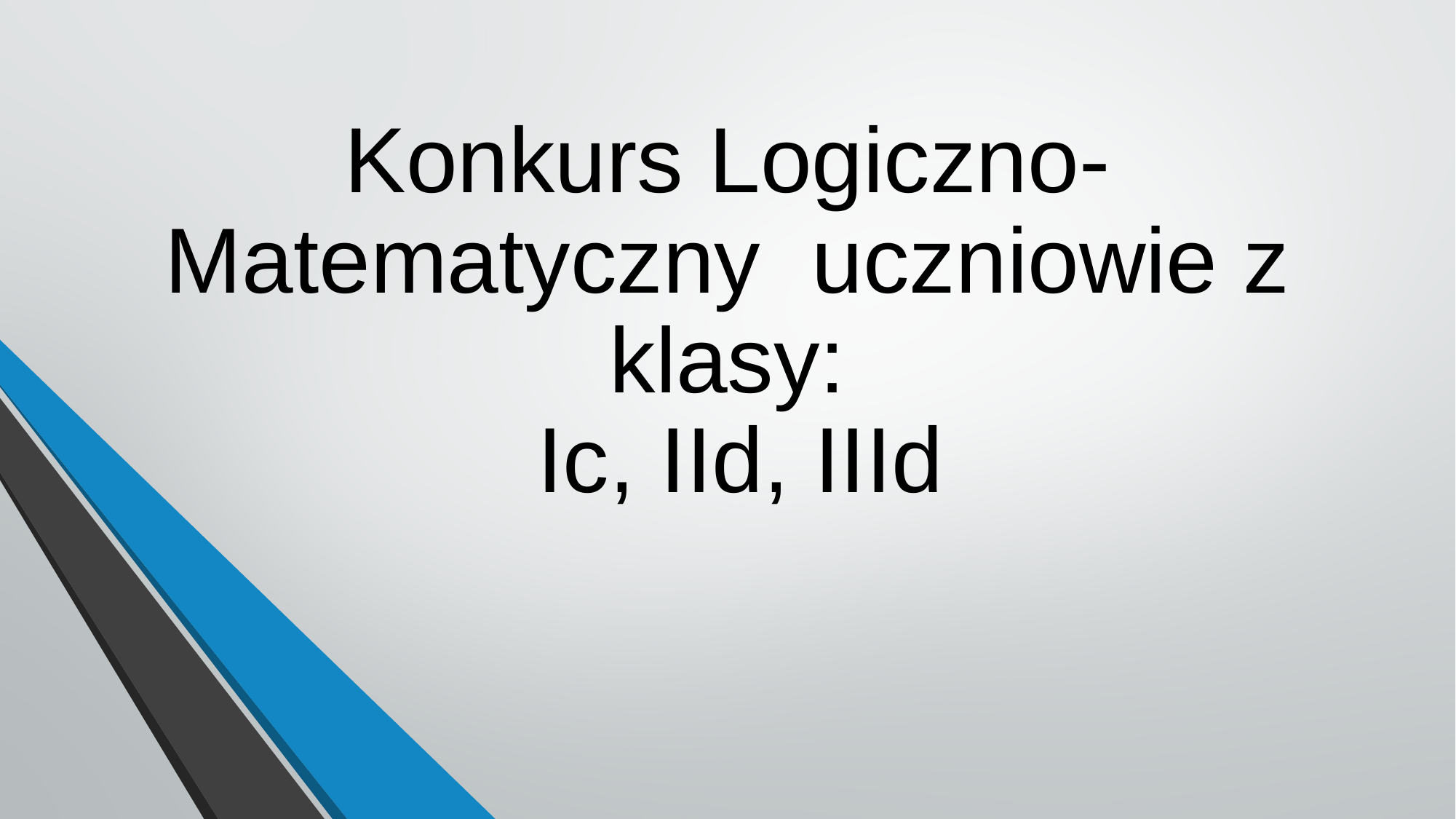

# Konkurs Logiczno-Matematyczny  uczniowie z klasy: Ic, IId, IIId